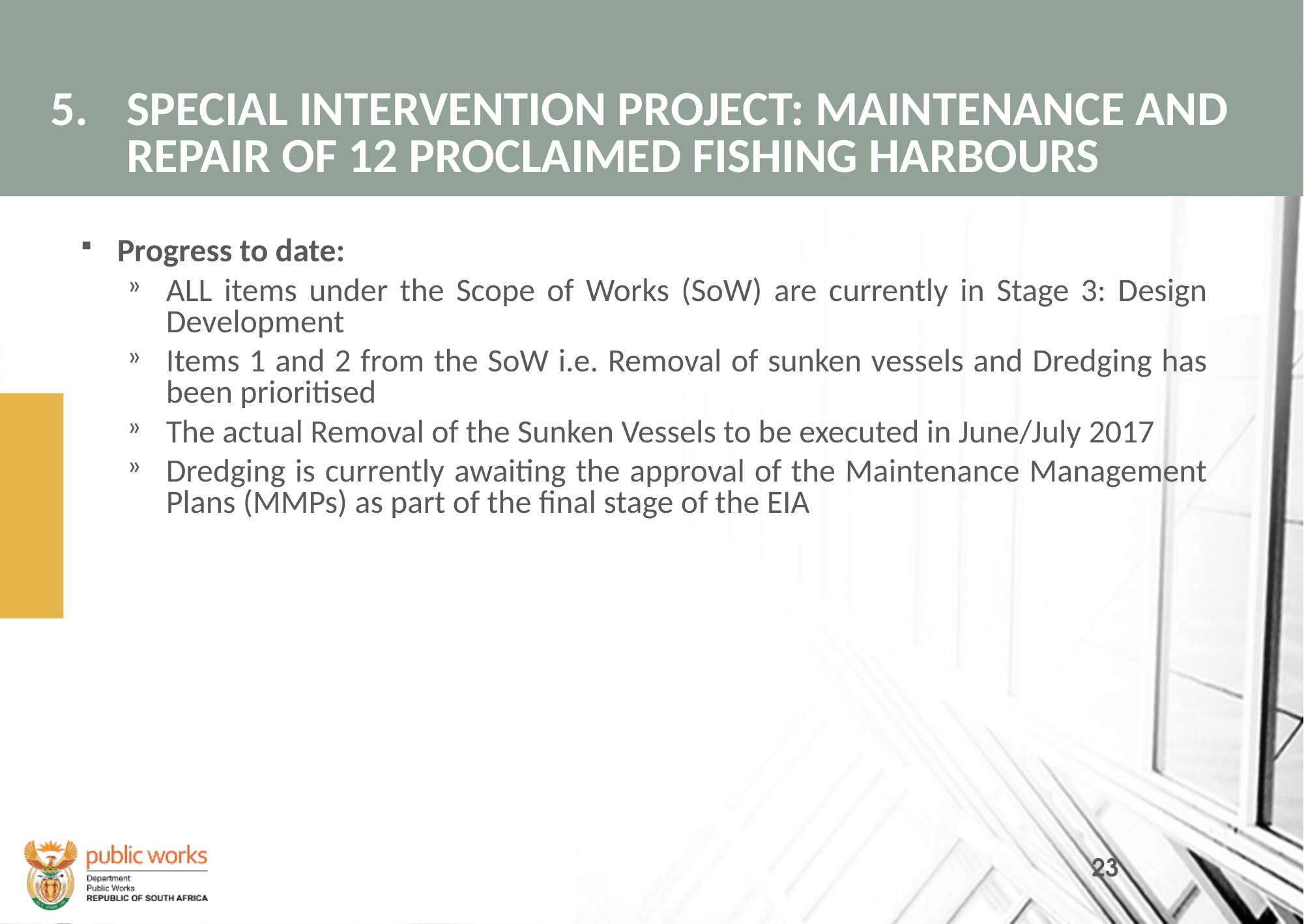

# 5. 	SPECIAL INTERVENTION PROJECT: MAINTENANCE AND REPAIR OF 12 PROCLAIMED FISHING HARBOURS
Progress to date:
ALL items under the Scope of Works (SoW) are currently in Stage 3: Design Development
Items 1 and 2 from the SoW i.e. Removal of sunken vessels and Dredging has been prioritised
The actual Removal of the Sunken Vessels to be executed in June/July 2017
Dredging is currently awaiting the approval of the Maintenance Management Plans (MMPs) as part of the final stage of the EIA